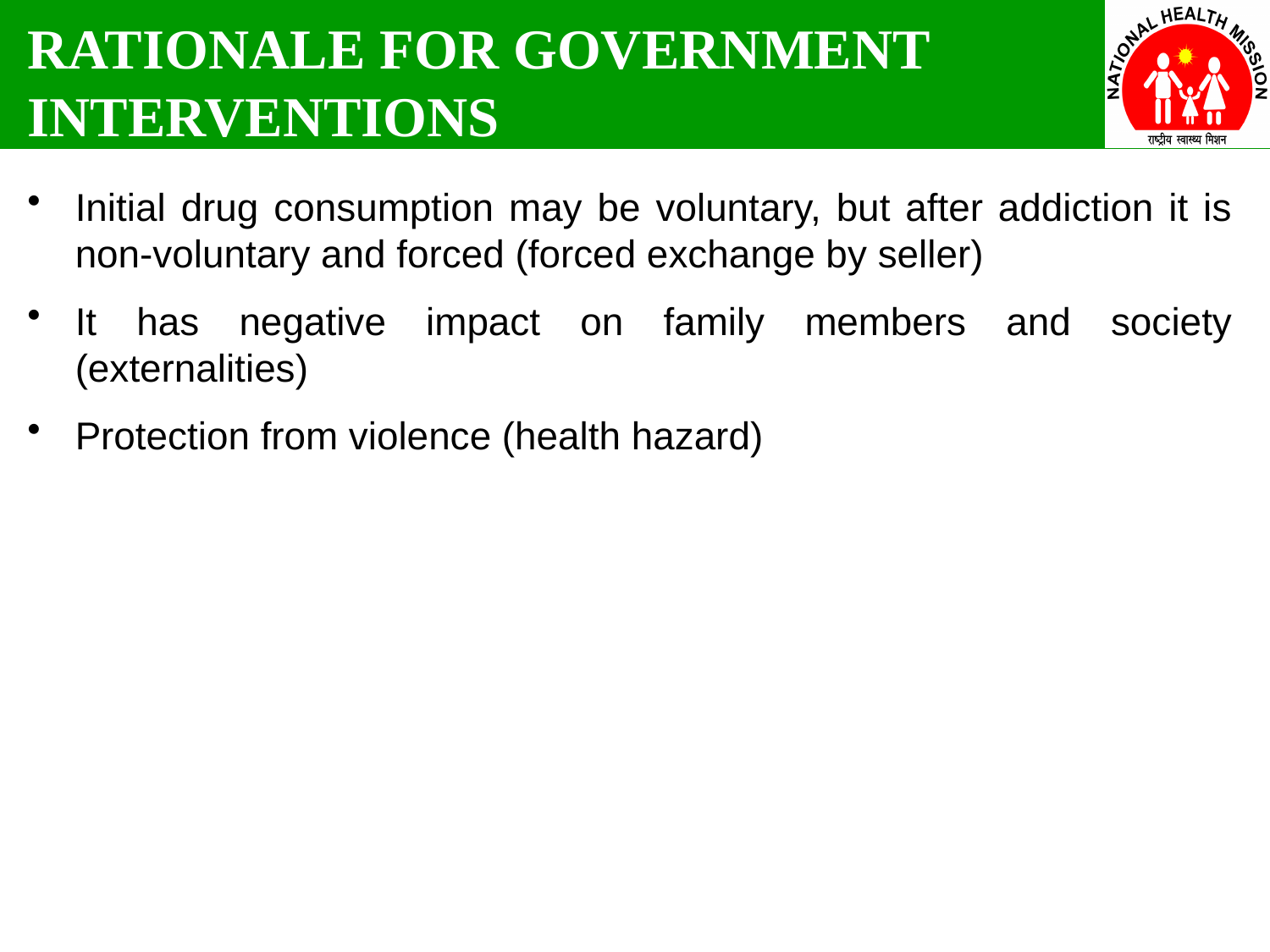

RATIONALE FOR GOVERNMENT INTERVENTIONS
Initial drug consumption may be voluntary, but after addiction it is non-voluntary and forced (forced exchange by seller)
It has negative impact on family members and society (externalities)
Protection from violence (health hazard)